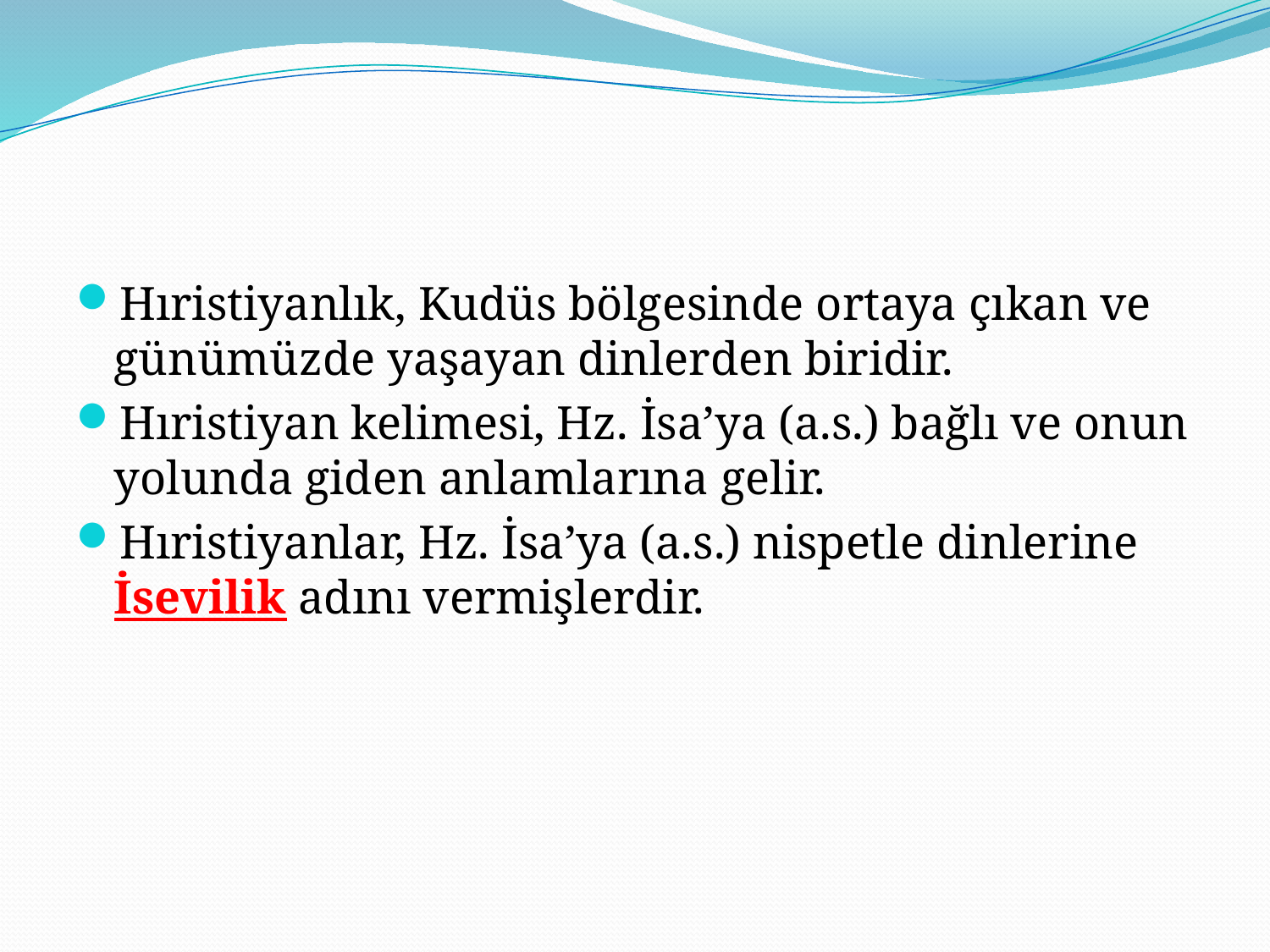

#
Hıristiyanlık, Kudüs bölgesinde ortaya çıkan ve günümüzde yaşayan dinlerden biridir.
Hıristiyan kelimesi, Hz. İsa’ya (a.s.) bağlı ve onun yolunda giden anlamlarına gelir.
Hıristiyanlar, Hz. İsa’ya (a.s.) nispetle dinlerine İsevilik adını vermişlerdir.